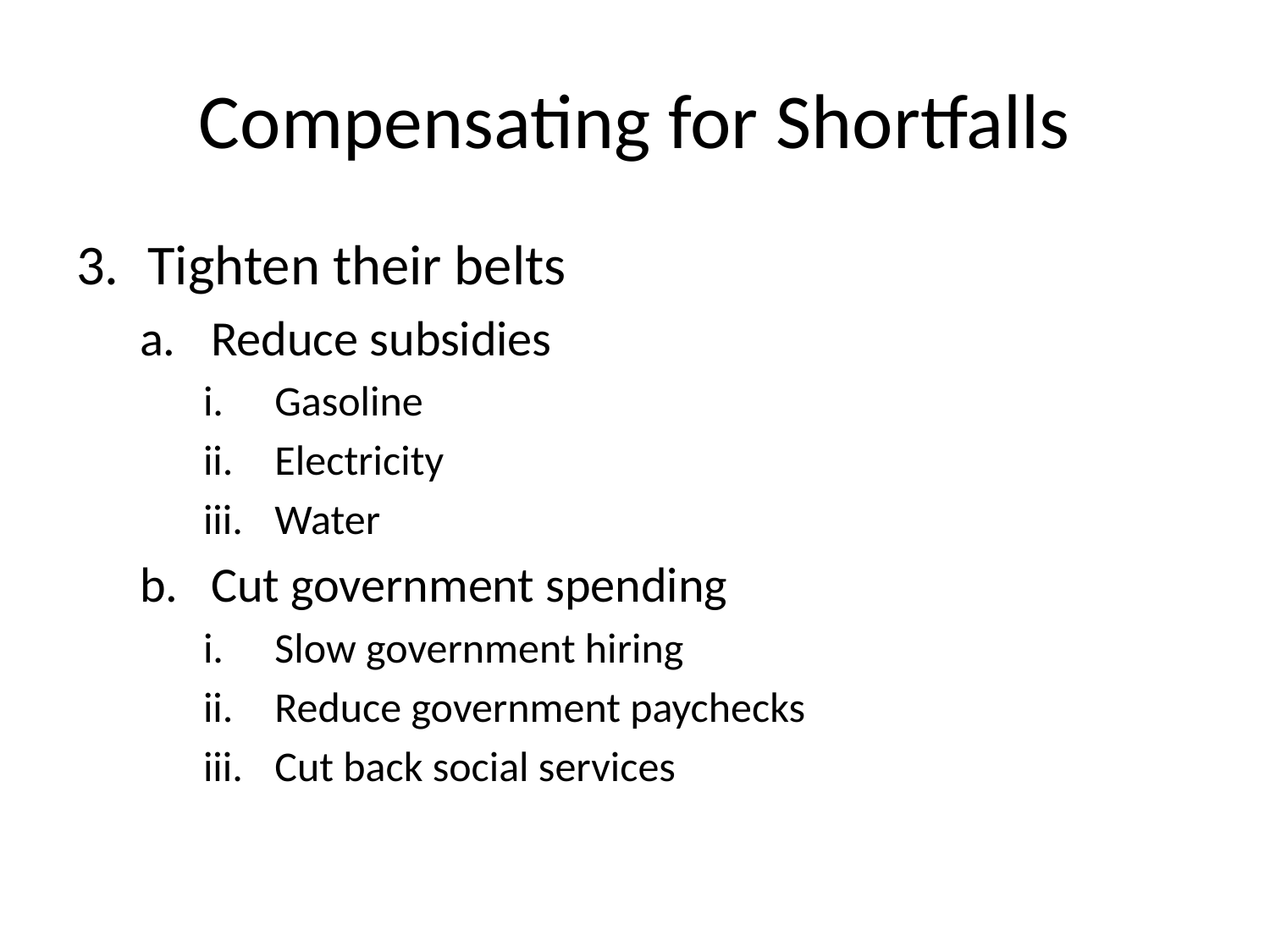

# Compensating for Shortfalls
Tighten their belts
Reduce subsidies
Gasoline
Electricity
Water
Cut government spending
Slow government hiring
Reduce government paychecks
Cut back social services